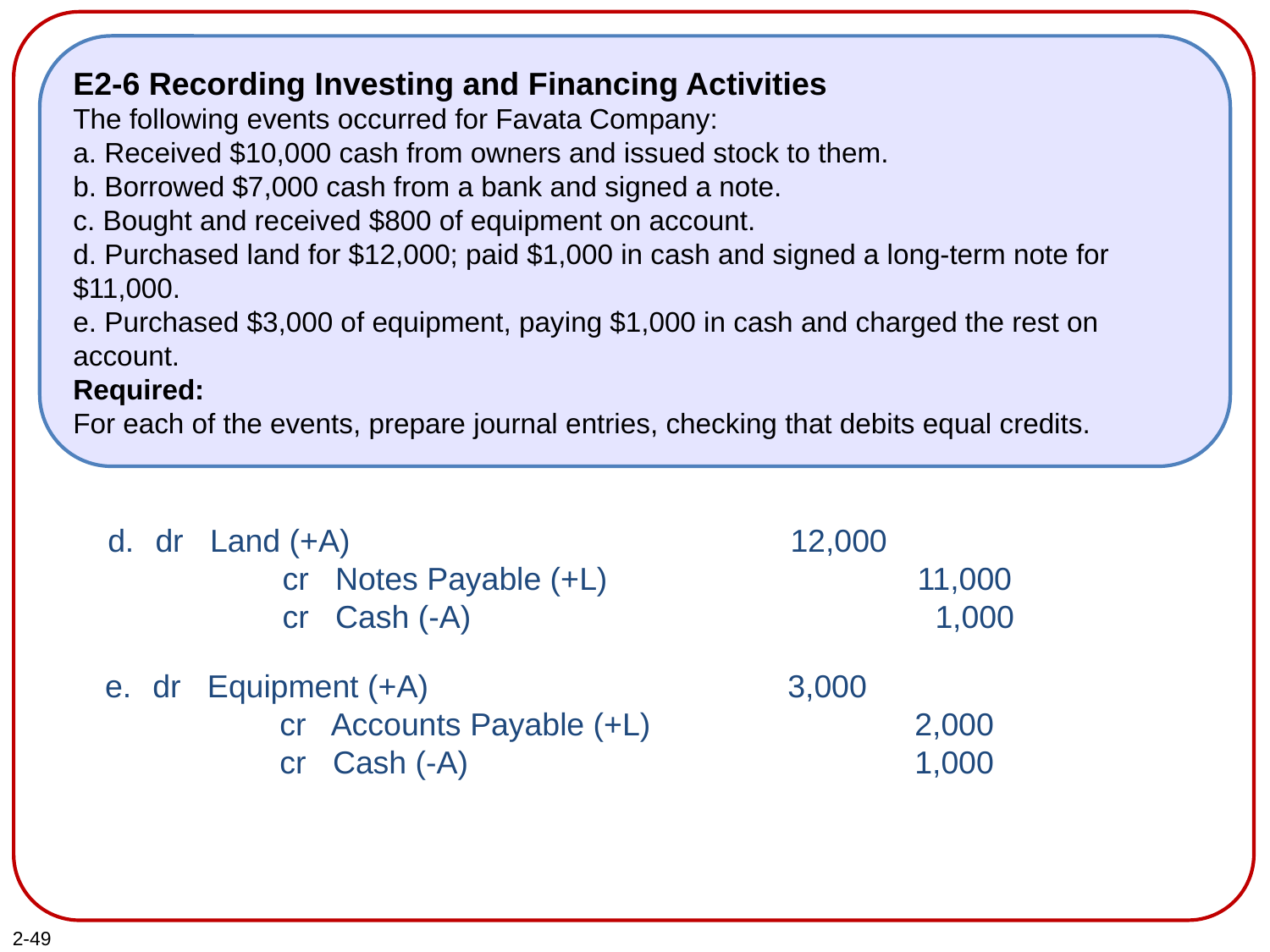

E2-6 Recording Investing and Financing Activities
The following events occurred for Favata Company:
a. Received $10,000 cash from owners and issued stock to them.
b. Borrowed $7,000 cash from a bank and signed a note.
c. Bought and received $800 of equipment on account.
d. Purchased land for $12,000; paid $1,000 in cash and signed a long-term note for $11,000.
e. Purchased $3,000 of equipment, paying $1,000 in cash and charged the rest on account.
Required:
For each of the events, prepare journal entries, checking that debits equal credits.
d.	dr   Land (+A)		   		12,000
		cr   Notes Payable (+L)	  		11,000
	cr   Cash (-A)				  1,000
e.	dr   Equipment (+A)		   	3,000
		cr   Accounts Payable (+L)	  		2,000
	cr   Cash (-A)				1,000